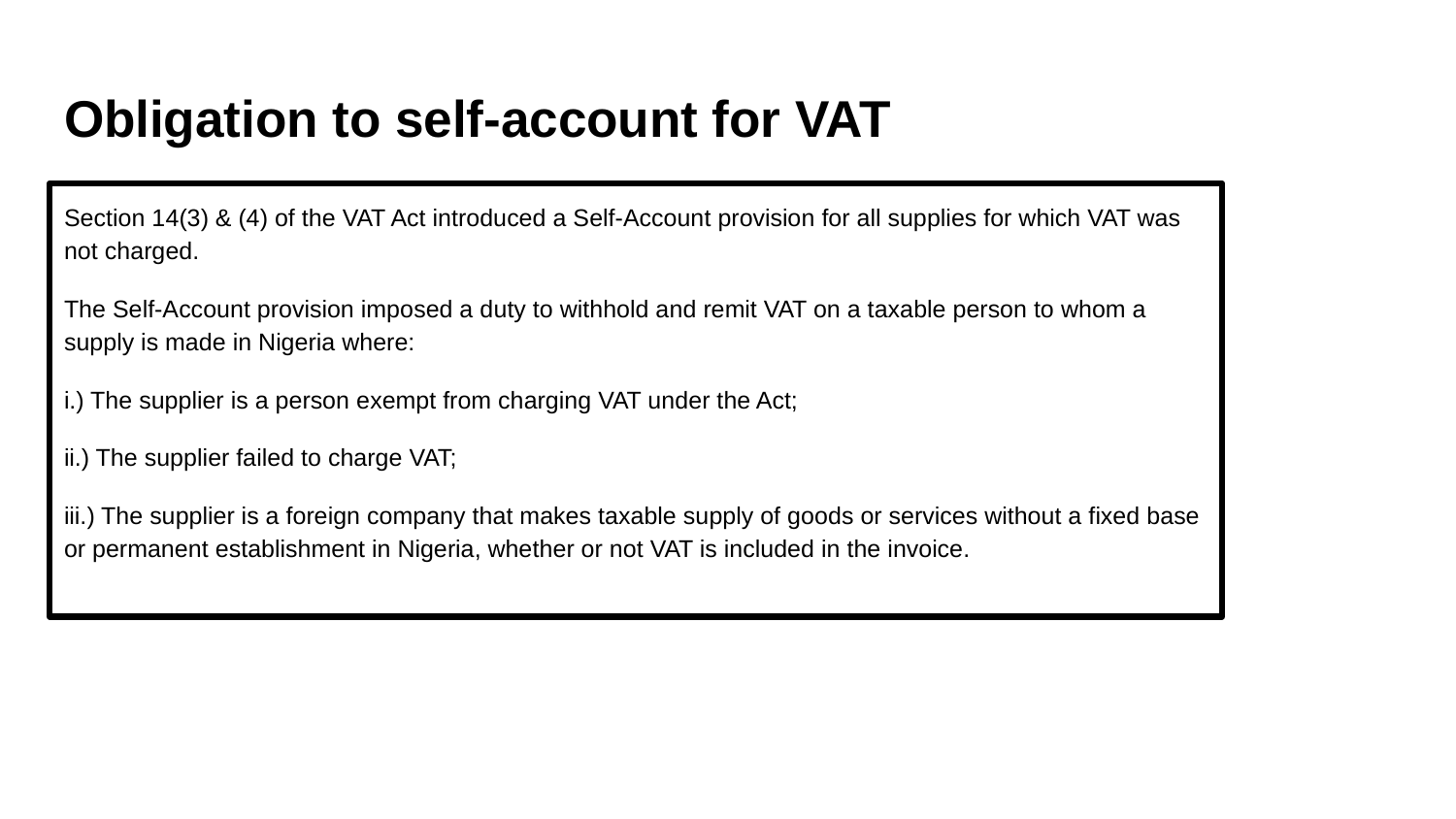

# Obligation to self-account for VAT
Section 14(3) & (4) of the VAT Act introduced a Self-Account provision for all supplies for which VAT was not charged.
The Self-Account provision imposed a duty to withhold and remit VAT on a taxable person to whom a supply is made in Nigeria where:
i.) The supplier is a person exempt from charging VAT under the Act;
ii.) The supplier failed to charge VAT;
iii.) The supplier is a foreign company that makes taxable supply of goods or services without a fixed base or permanent establishment in Nigeria, whether or not VAT is included in the invoice.